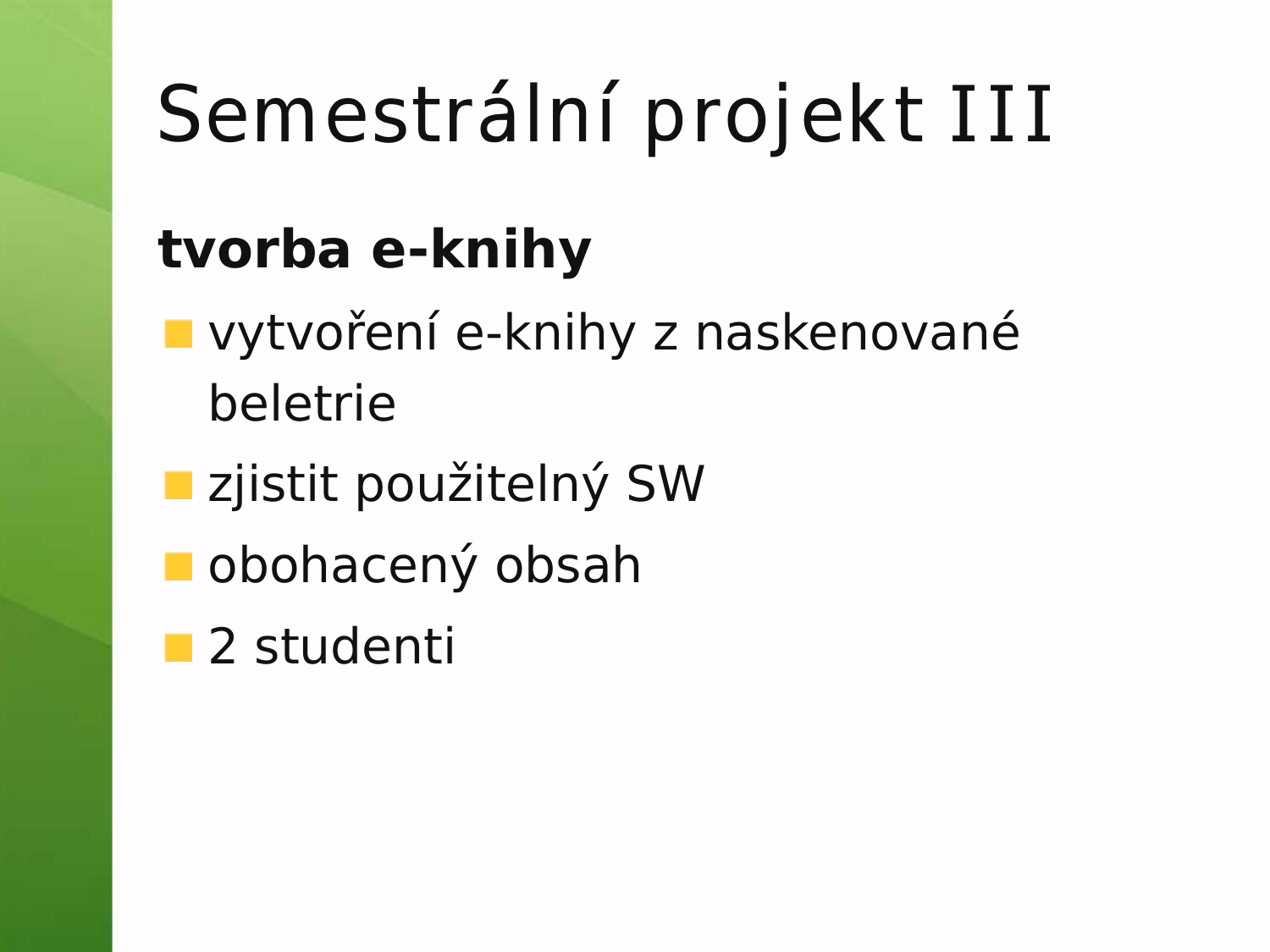

Semestrální projekt III
tvorba e-knihy
vytvoření e-knihy z naskenované beletrie
zjistit použitelný SW
obohacený obsah
2 studenti